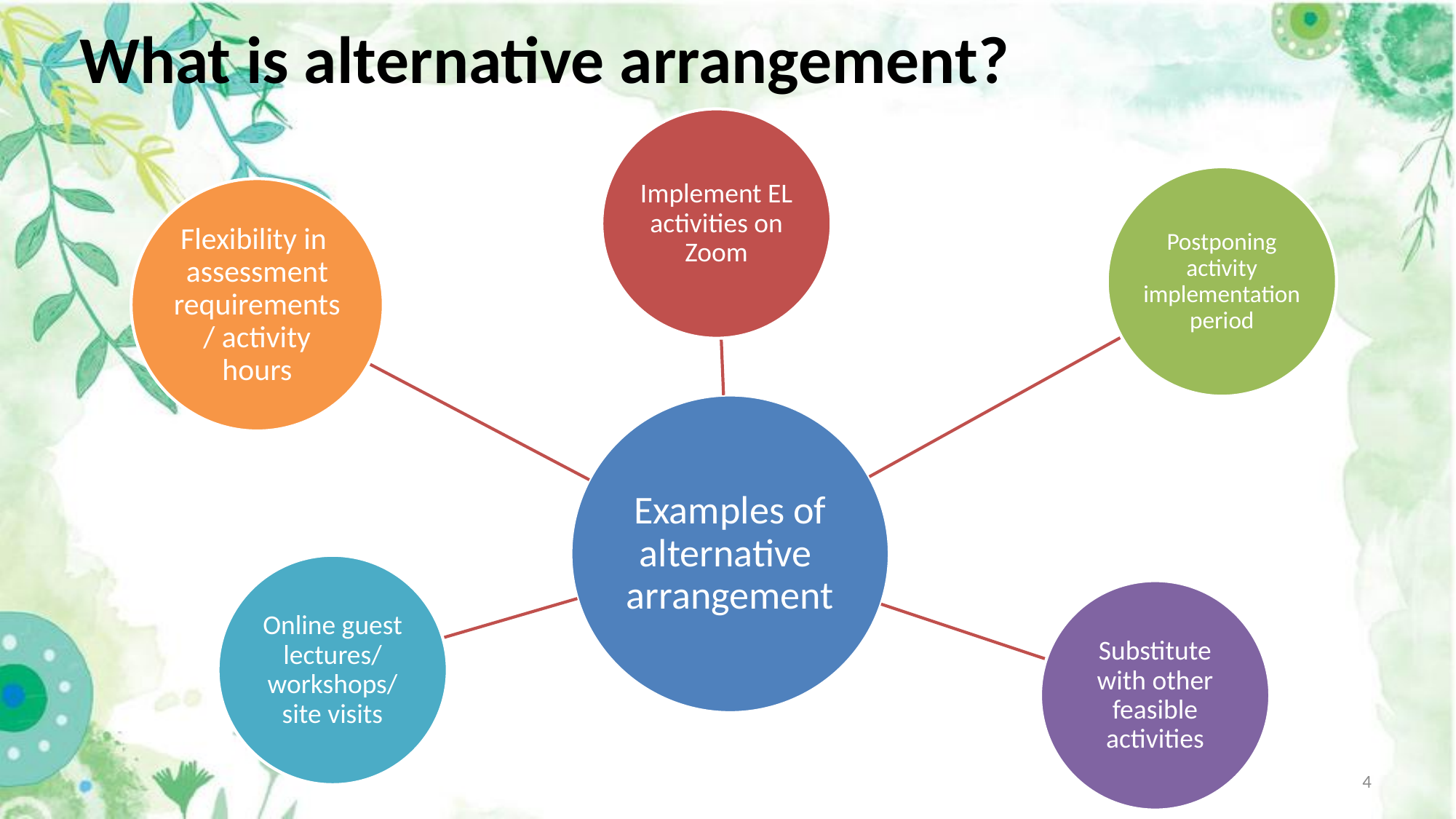

# What is alternative arrangement?
Examples of alternative  arrangement

Implement EL activities on Zoom

Postponing activity implementation period

Substitute with other feasible activities

Online guest lectures/ workshops/ site visits

Flexibility in  assessment requirements/ activity hours
4